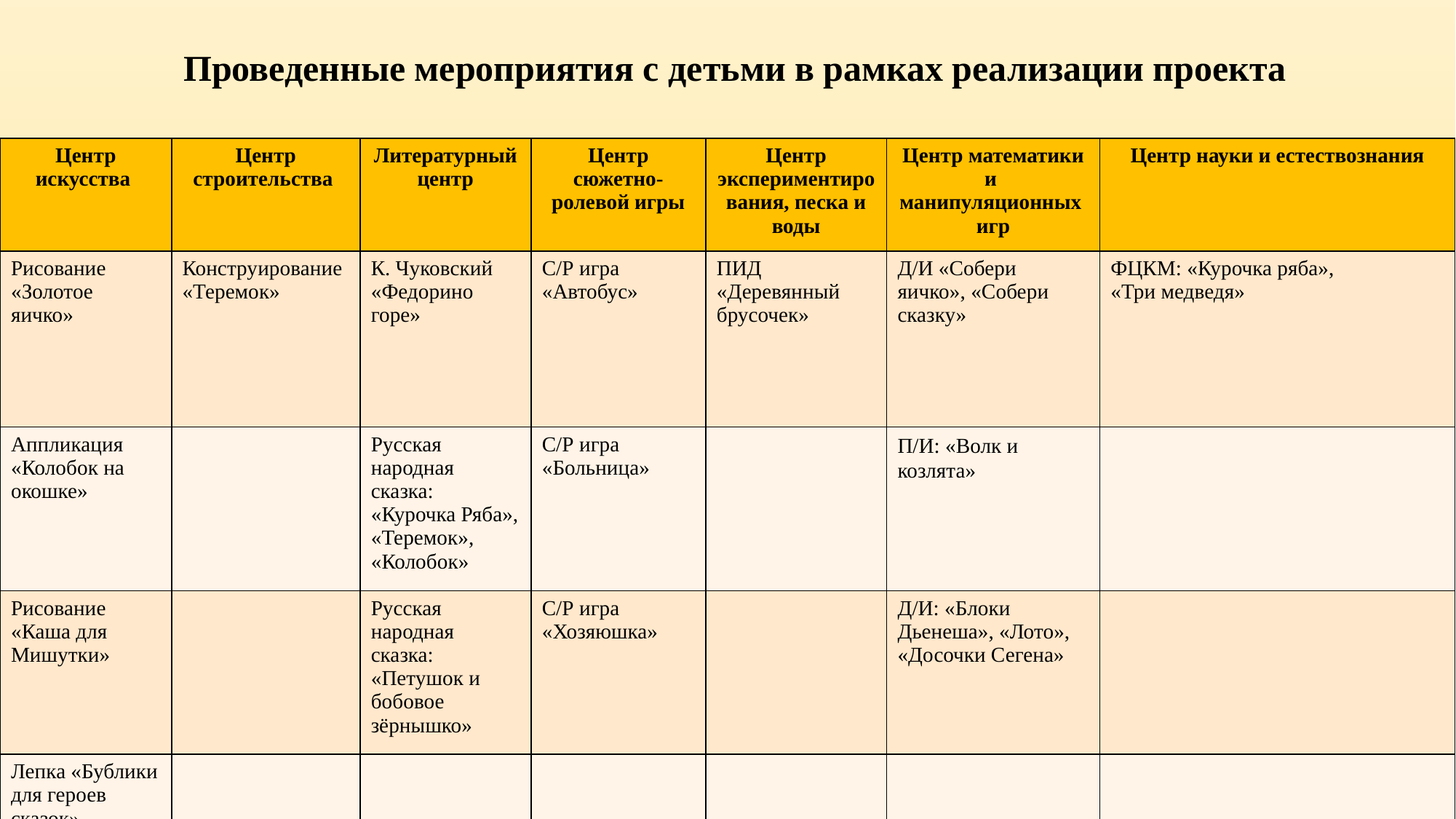

Проведенные мероприятия с детьми в рамках реализации проекта
| Центр искусства | Центр строительства | Литературный центр | Центр сюжетно-ролевой игры | Центр экспериментирования, песка и воды | Центр математики и манипуляционных игр | Центр науки и естествознания |
| --- | --- | --- | --- | --- | --- | --- |
| Рисование «Золотое яичко» | Конструирование «Теремок» | К. Чуковский «Федорино горе» | С/Р игра «Автобус» | ПИД «Деревянный брусочек» | Д/И «Собери яичко», «Собери сказку» | ФЦКМ: «Курочка ряба», «Три медведя» |
| Аппликация «Колобок на окошке» |  | Русская народная сказка: «Курочка Ряба», «Теремок», «Колобок» | С/Р игра «Больница» |  | П/И: «Волк и козлята» |  |
| Рисование «Каша для Мишутки» |  | Русская народная сказка: «Петушок и бобовое зёрнышко» | С/Р игра «Хозяюшка» |  | Д/И: «Блоки Дьенеша», «Лото», «Досочки Сегена» |  |
| Лепка «Бублики для героев сказок» |  |  |  |  |  |  |